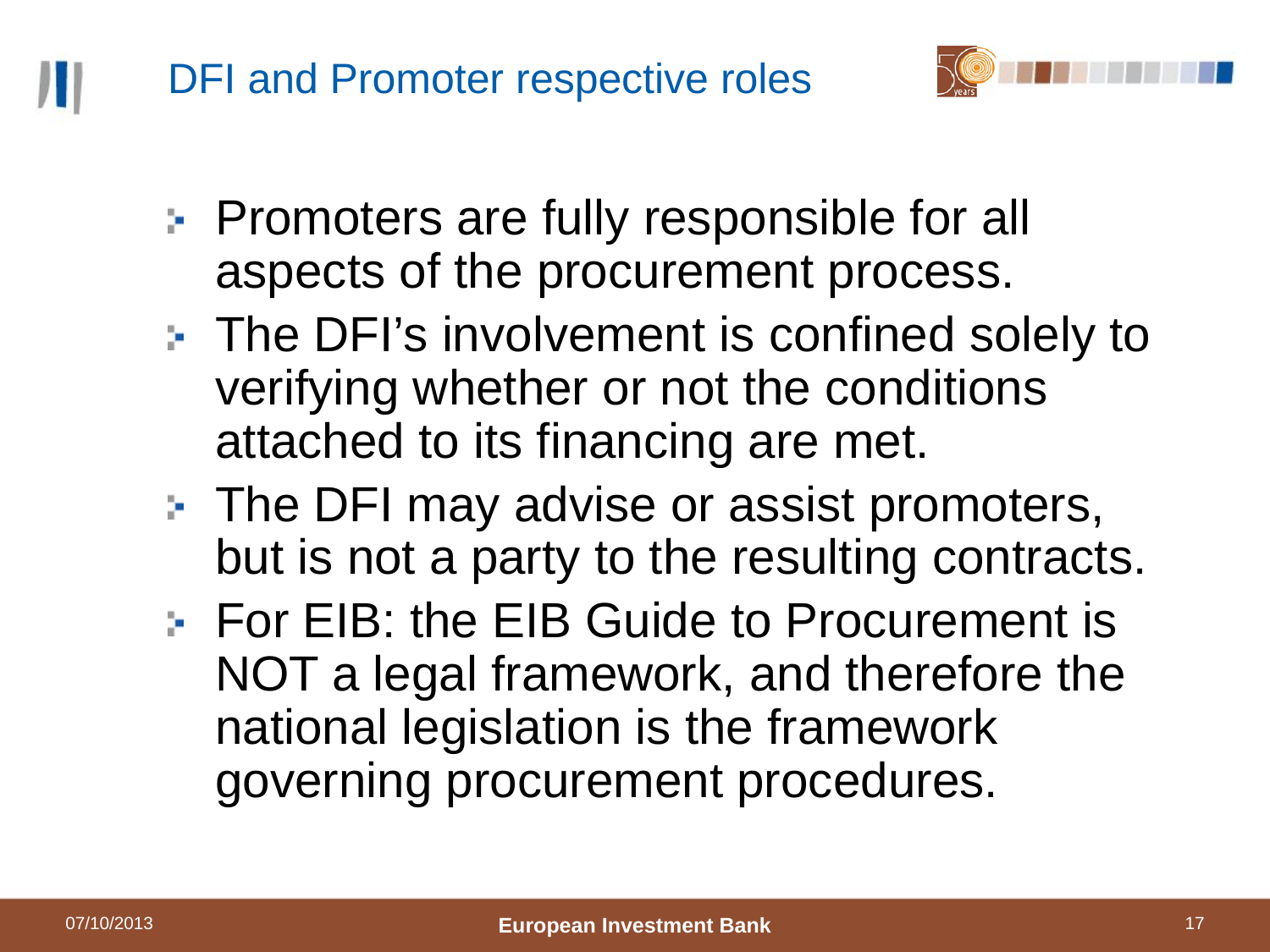

# DFI and Promoter respective roles
Promoters are fully responsible for all aspects of the procurement process.
The DFI’s involvement is confined solely to verifying whether or not the conditions attached to its financing are met.
The DFI may advise or assist promoters, but is not a party to the resulting contracts.
For EIB: the EIB Guide to Procurement is NOT a legal framework, and therefore the national legislation is the framework governing procurement procedures.
07/10/2013
European Investment Bank
17